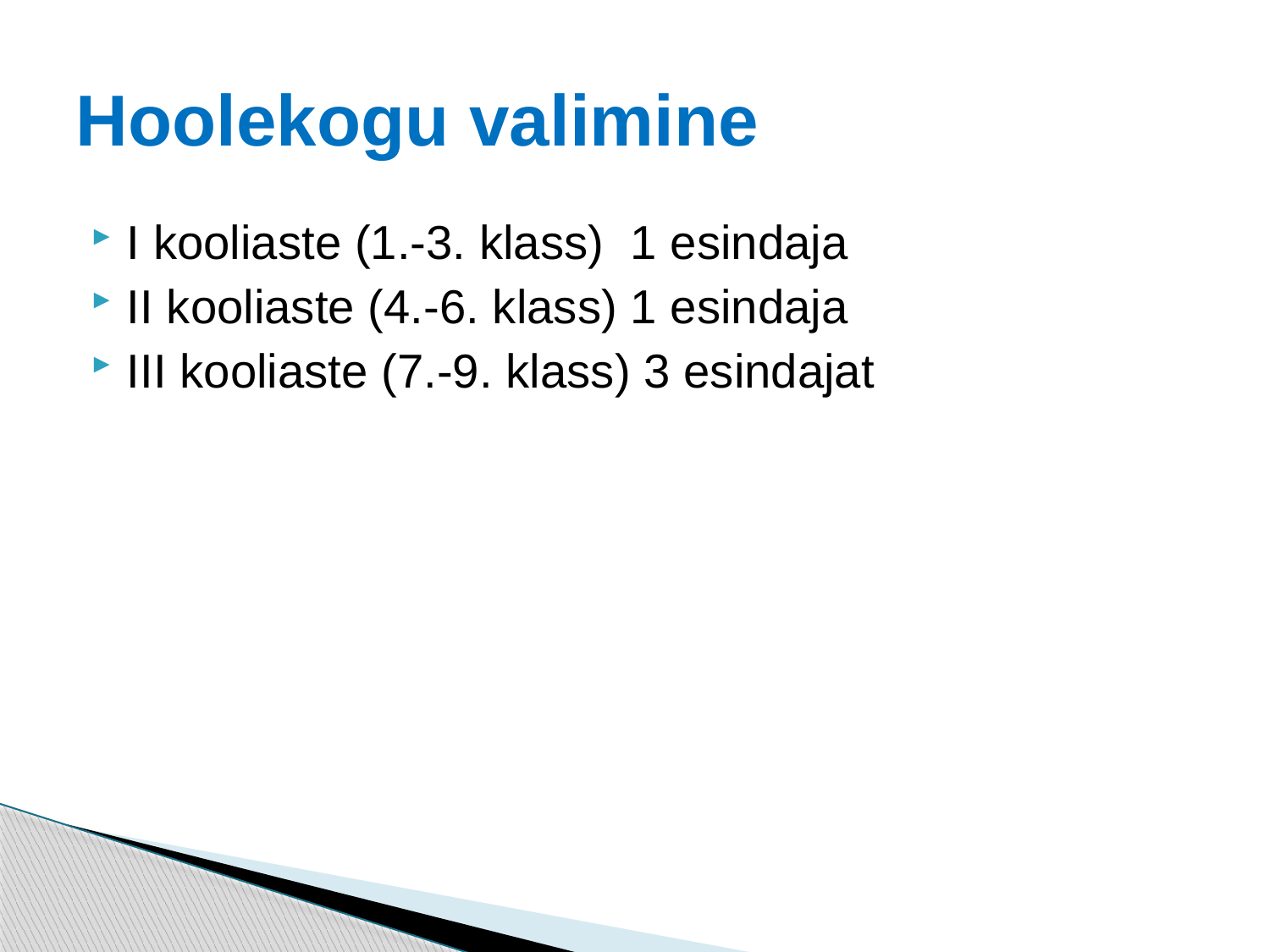

# Hoolekogu valimine
I kooliaste (1.-3. klass)  1 esindaja
II kooliaste (4.-6. klass) 1 esindaja
III kooliaste (7.-9. klass) 3 esindajat